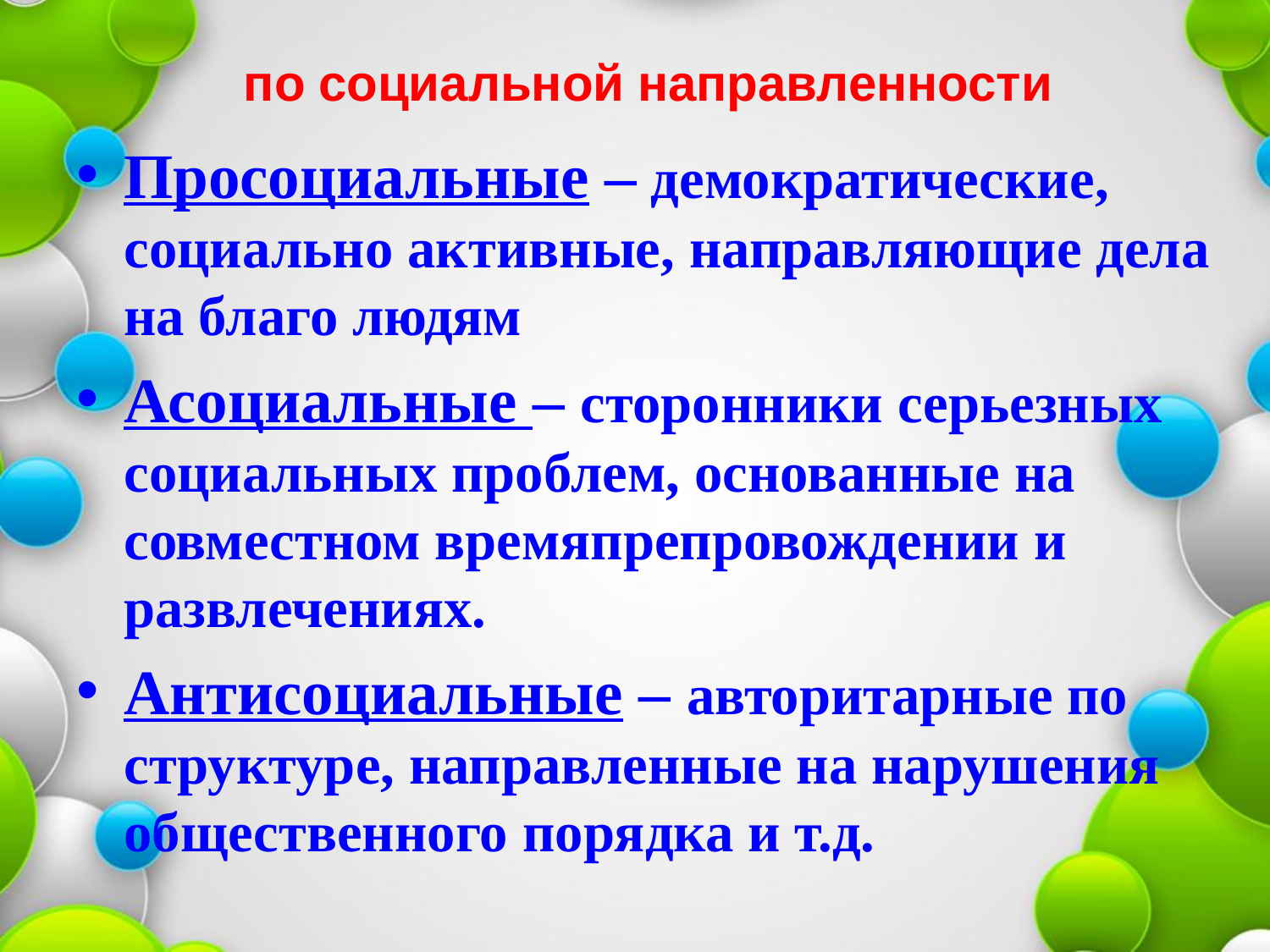

# по социальной направленности
Просоциальные – демократические, социально активные, направляющие дела на благо людям
Асоциальные – сторонники серьезных социальных проблем, основанные на совместном времяпрепровождении и развлечениях.
Антисоциальные – авторитарные по структуре, направленные на нарушения общественного порядка и т.д.